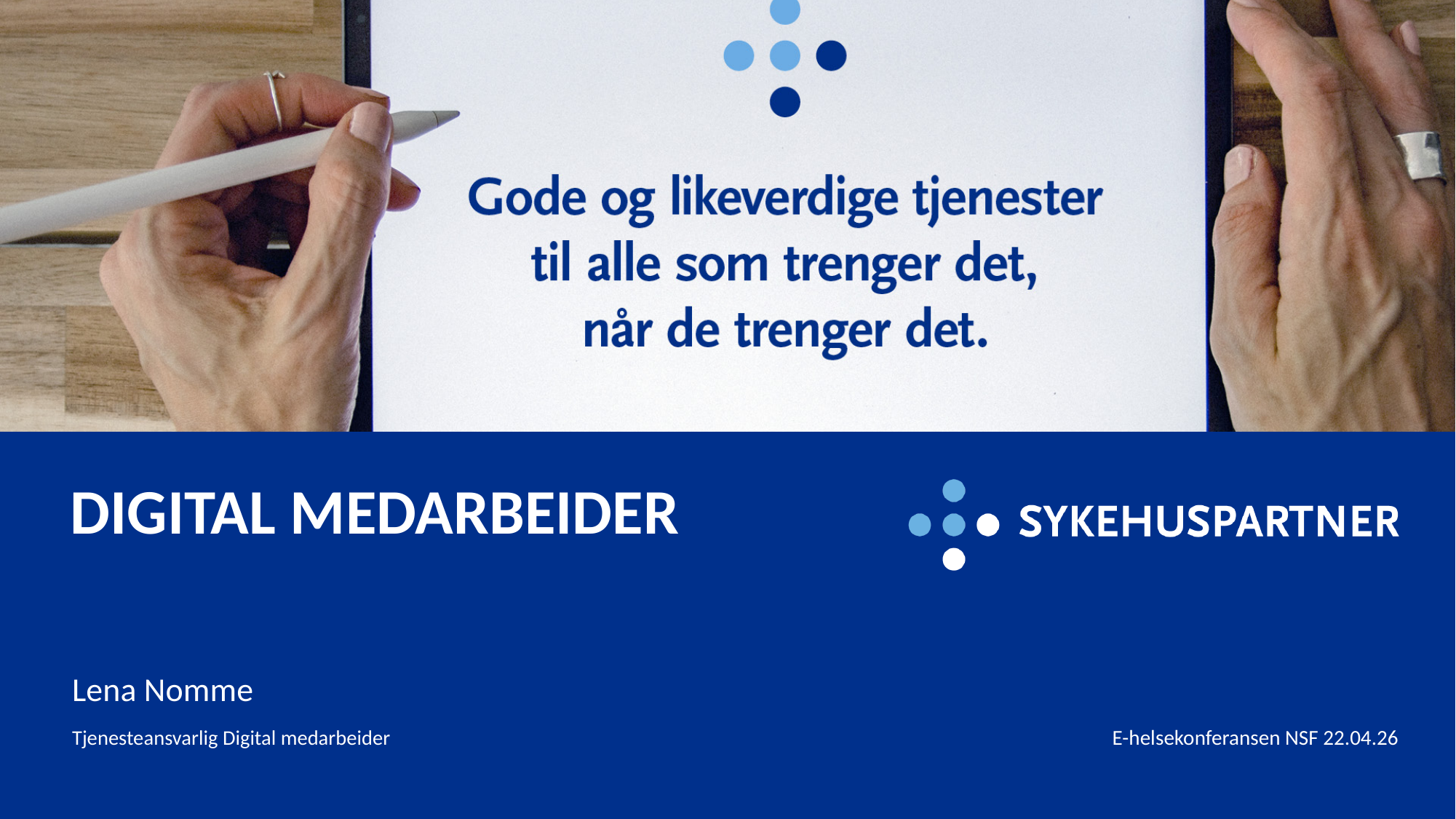

# DIGITAL MEDARBEIDER
Lena Nomme
Tjenesteansvarlig Digital medarbeider
E-helsekonferansen NSF 22.04.26